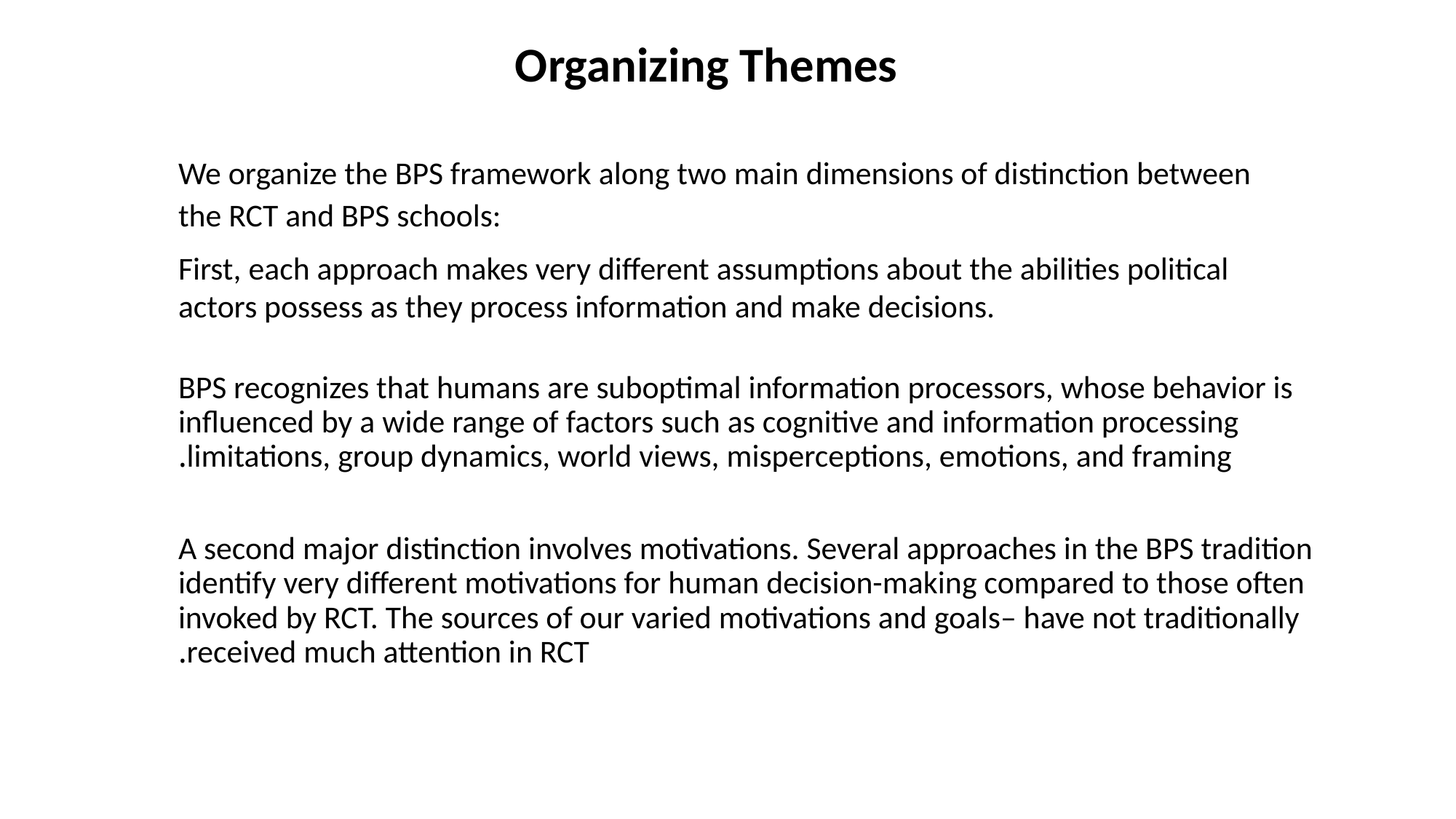

Organizing Themes
We organize the BPS framework along two main dimensions of distinction between the RCT and BPS schools:
First, each approach makes very different assumptions about the abilities political actors possess as they process information and make decisions.

BPS recognizes that humans are suboptimal information processors, whose behavior is influenced by a wide range of factors such as cognitive and information processing limitations, group dynamics, world views, misperceptions, emotions, and framing.

A second major distinction involves motivations. Several approaches in the BPS tradition identify very different motivations for human decision-making compared to those often invoked by RCT. The sources of our varied motivations and goals– have not traditionally received much attention in RCT.